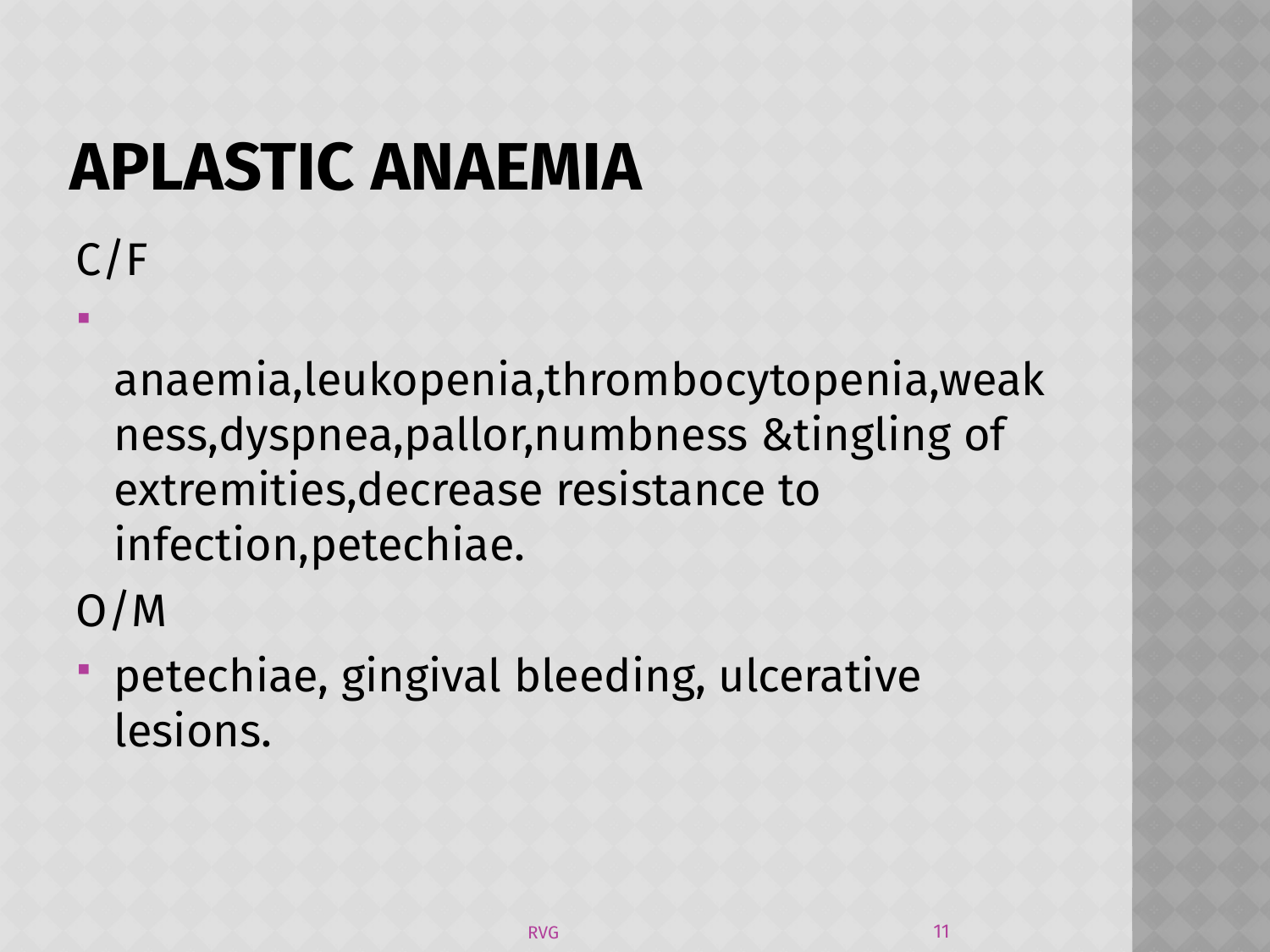

# APLASTIC ANAEMIA
C/F
	anaemia,leukopenia,thrombocytopenia,weakness,dyspnea,pallor,numbness &tingling of extremities,decrease resistance to infection,petechiae.
O/M
petechiae, gingival bleeding, ulcerative lesions.
11
RVG